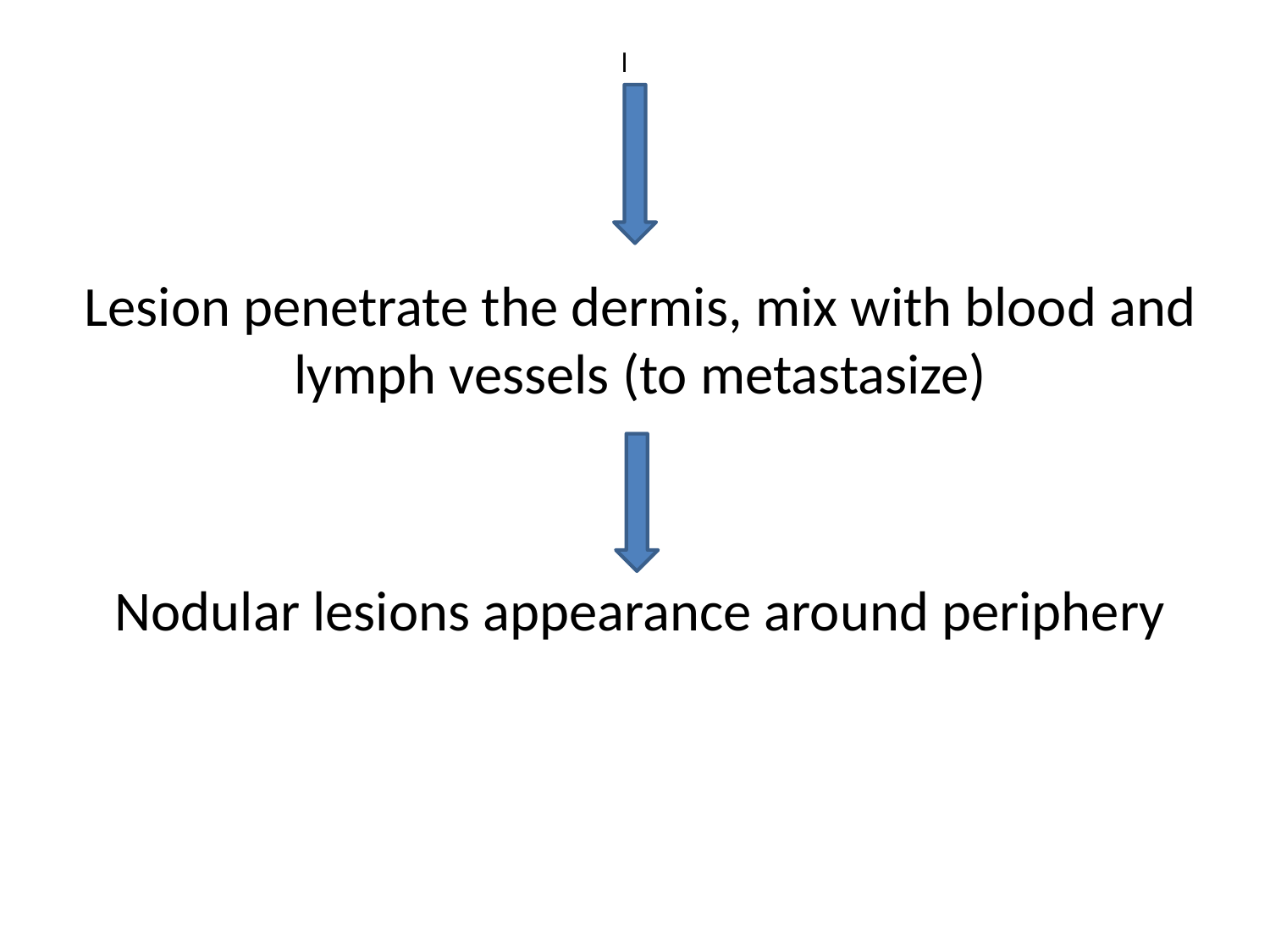

# l

Lesion penetrate the dermis, mix with blood and lymph vessels (to metastasize)

Nodular lesions appearance around periphery